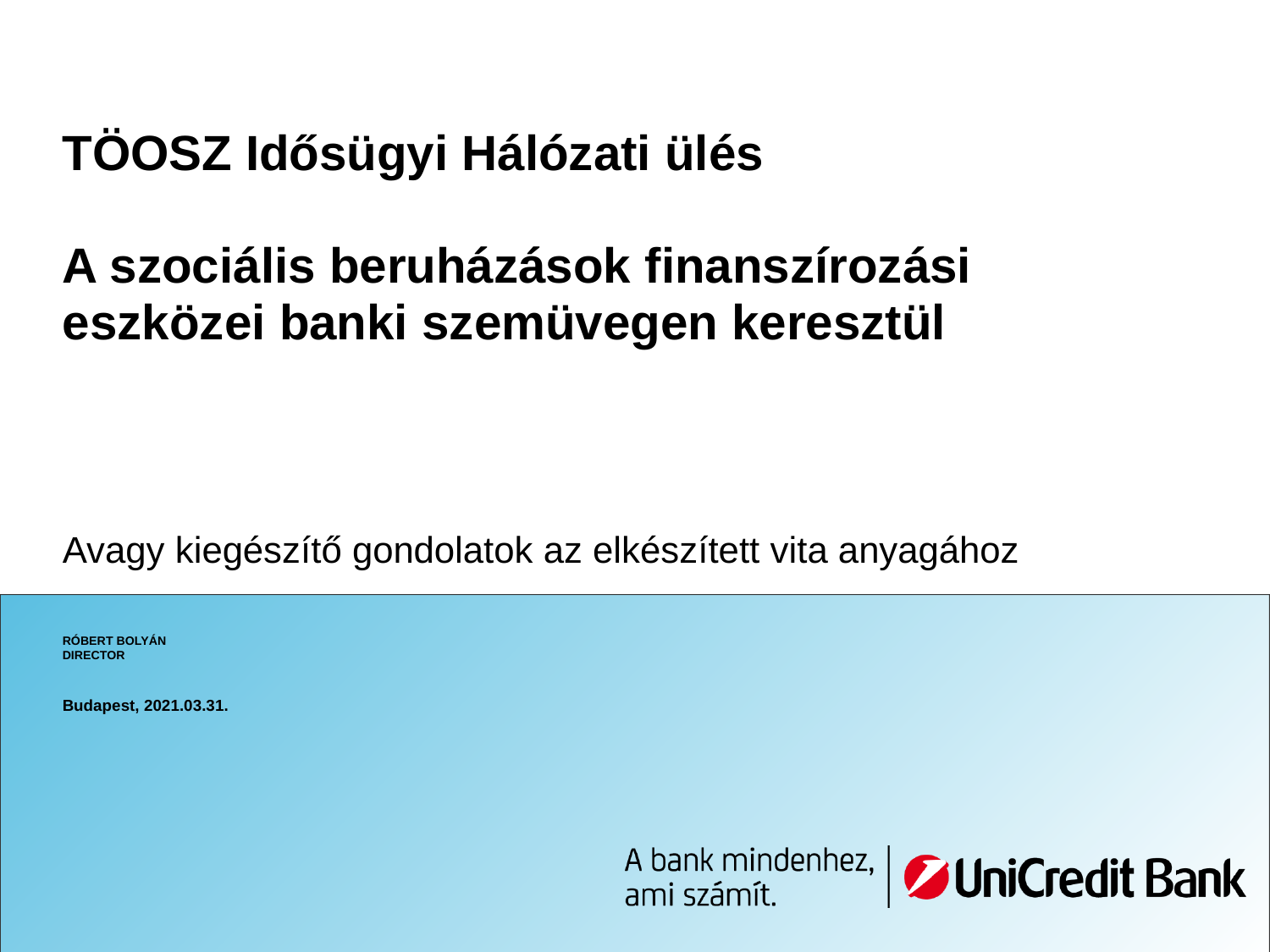

# TÖOSZ Idősügyi Hálózati ülés A szociális beruházások finanszírozási eszközei banki szemüvegen keresztül
Avagy kiegészítő gondolatok az elkészített vita anyagához
RÓBERT BOLYÁN
DIRECTOR

Budapest, 2021.03.31.